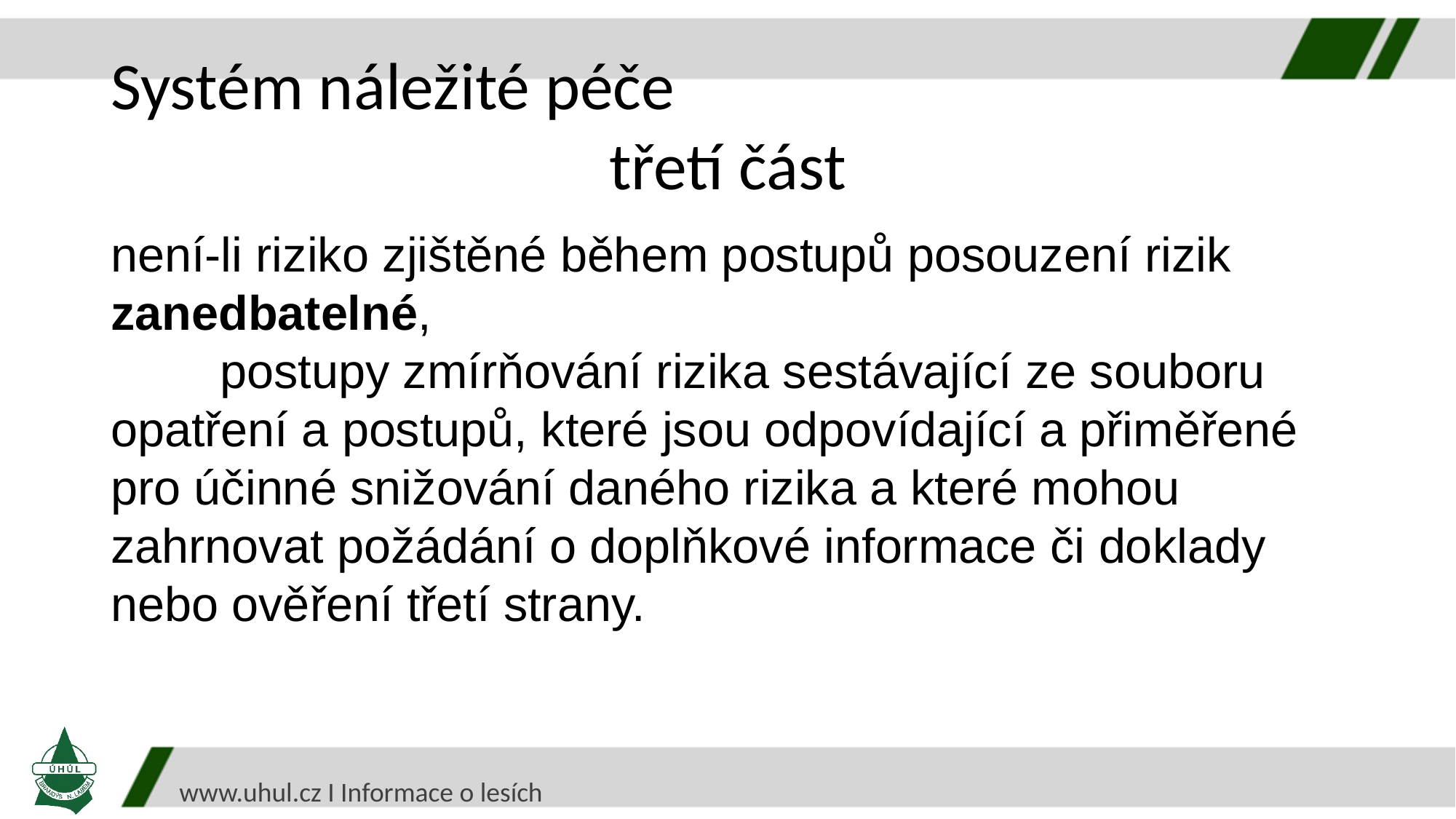

Systém náležité péče
třetí část
není-li riziko zjištěné během postupů posouzení rizik zanedbatelné,
	postupy zmírňování rizika sestávající ze souboru opatření a postupů, které jsou odpovídající a přiměřené pro účinné snižování daného rizika a které mohou zahrnovat požádání o doplňkové informace či doklady nebo ověření třetí strany.